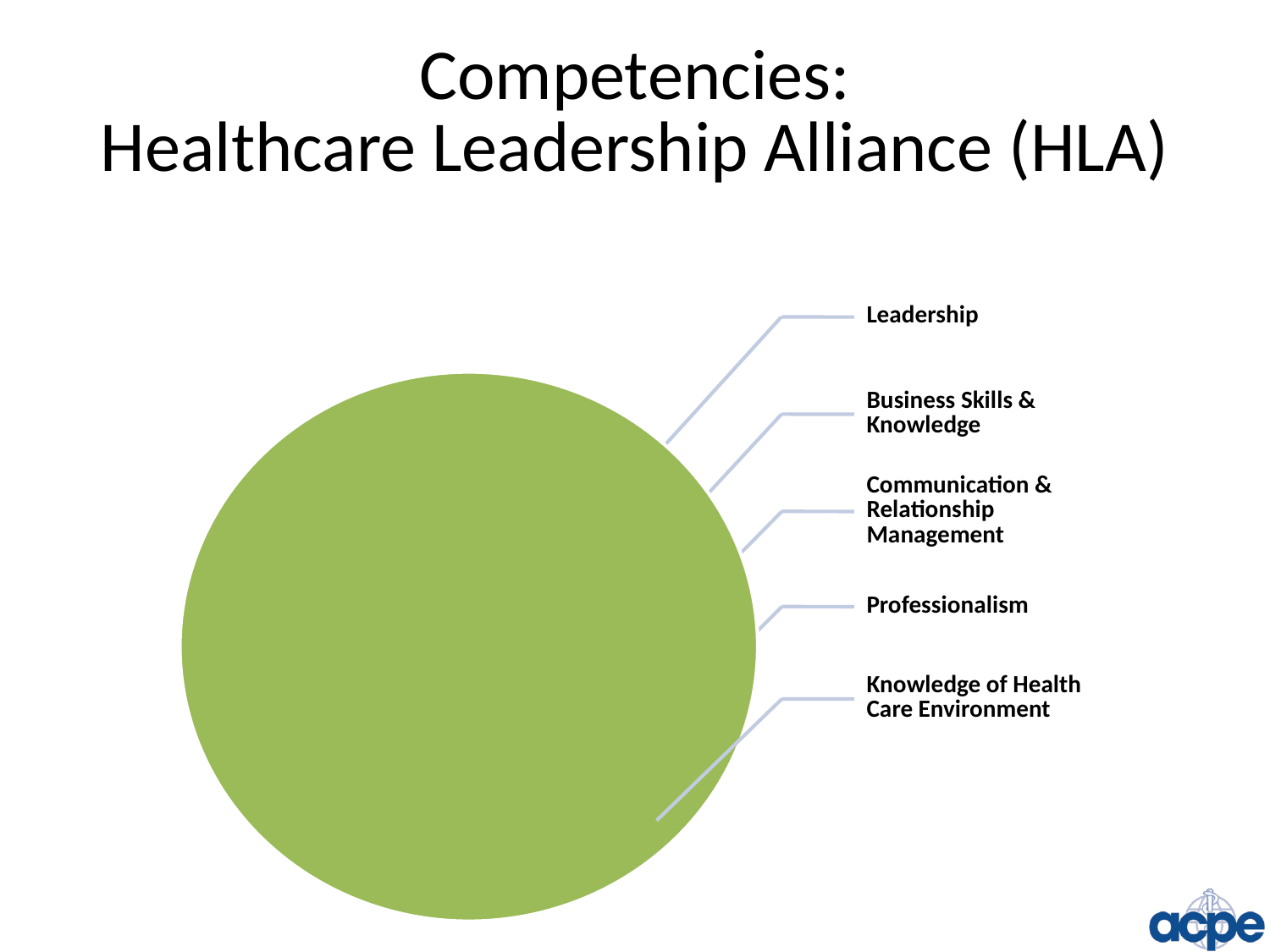

# Competencies: Healthcare Leadership Alliance (HLA)
Leadership
Business Skills & Knowledge
Communication & Relationship Management
Knowledge of Health Care Environment
Professionalism